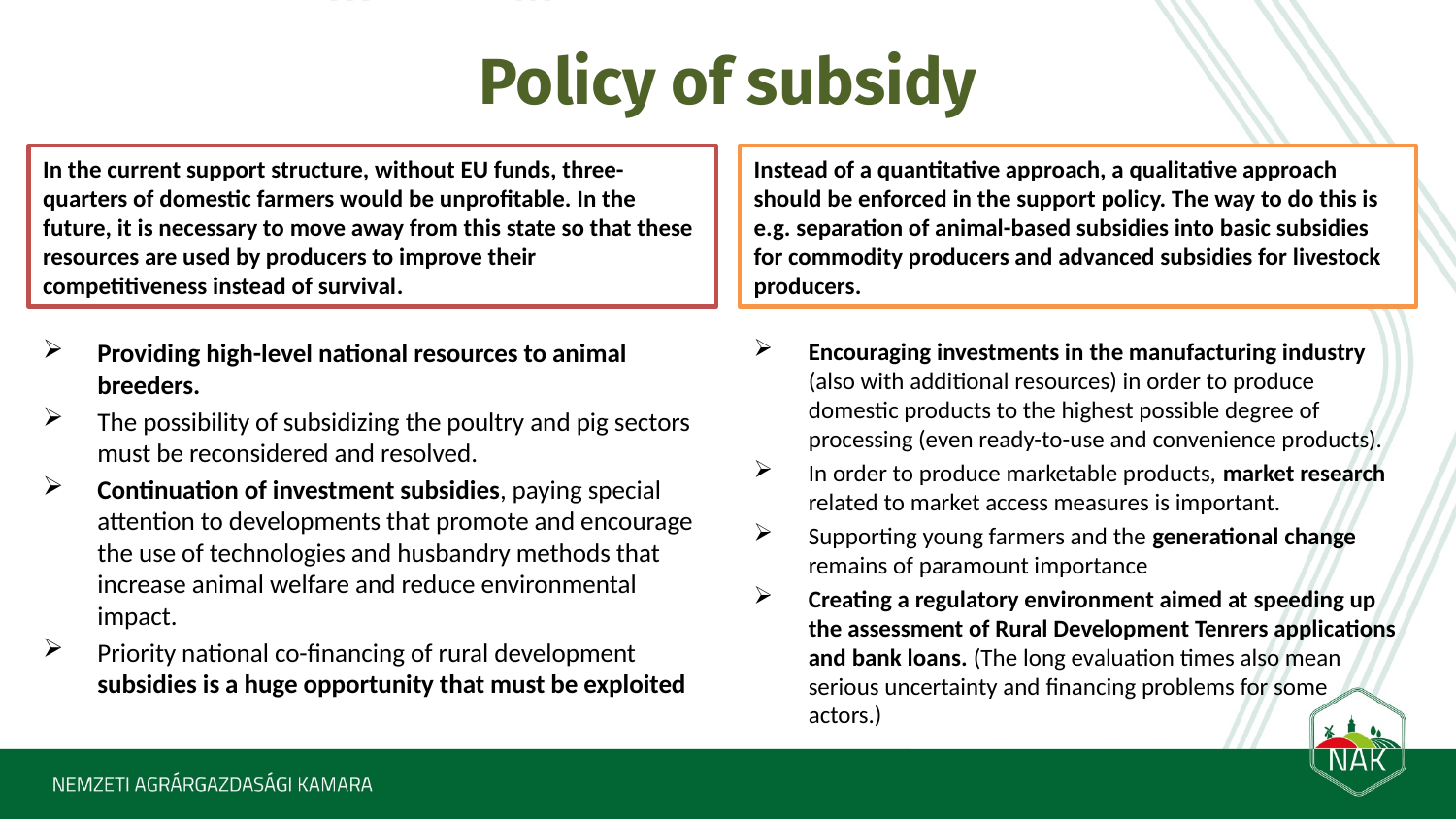

# Policy of subsidy
In the current support structure, without EU funds, three-quarters of domestic farmers would be unprofitable. In the future, it is necessary to move away from this state so that these resources are used by producers to improve their competitiveness instead of survival.
Instead of a quantitative approach, a qualitative approach should be enforced in the support policy. The way to do this is e.g. separation of animal-based subsidies into basic subsidies for commodity producers and advanced subsidies for livestock producers.
Providing high-level national resources to animal breeders.
The possibility of subsidizing the poultry and pig sectors must be reconsidered and resolved.
Continuation of investment subsidies, paying special attention to developments that promote and encourage the use of technologies and husbandry methods that increase animal welfare and reduce environmental impact.
Priority national co-financing of rural development subsidies is a huge opportunity that must be exploited
Encouraging investments in the manufacturing industry (also with additional resources) in order to produce domestic products to the highest possible degree of processing (even ready-to-use and convenience products).
In order to produce marketable products, market research related to market access measures is important.
Supporting young farmers and the generational change remains of paramount importance
Creating a regulatory environment aimed at speeding up the assessment of Rural Development Tenrers applications and bank loans. (The long evaluation times also mean serious uncertainty and financing problems for some actors.)